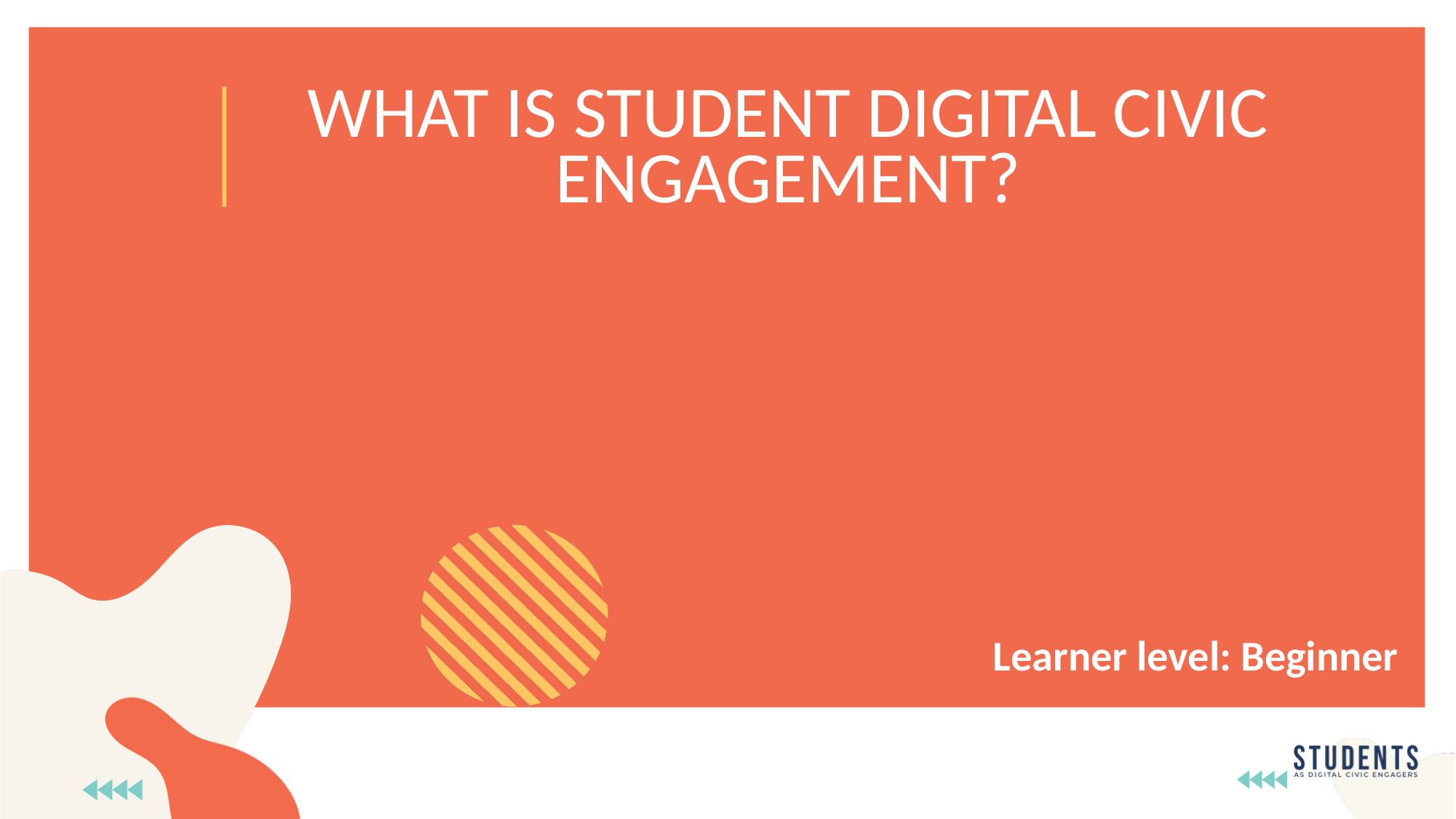

WHAT IS STUDENT DIGITAL CIVIC ENGAGEMENT?

Learner level: Beginner